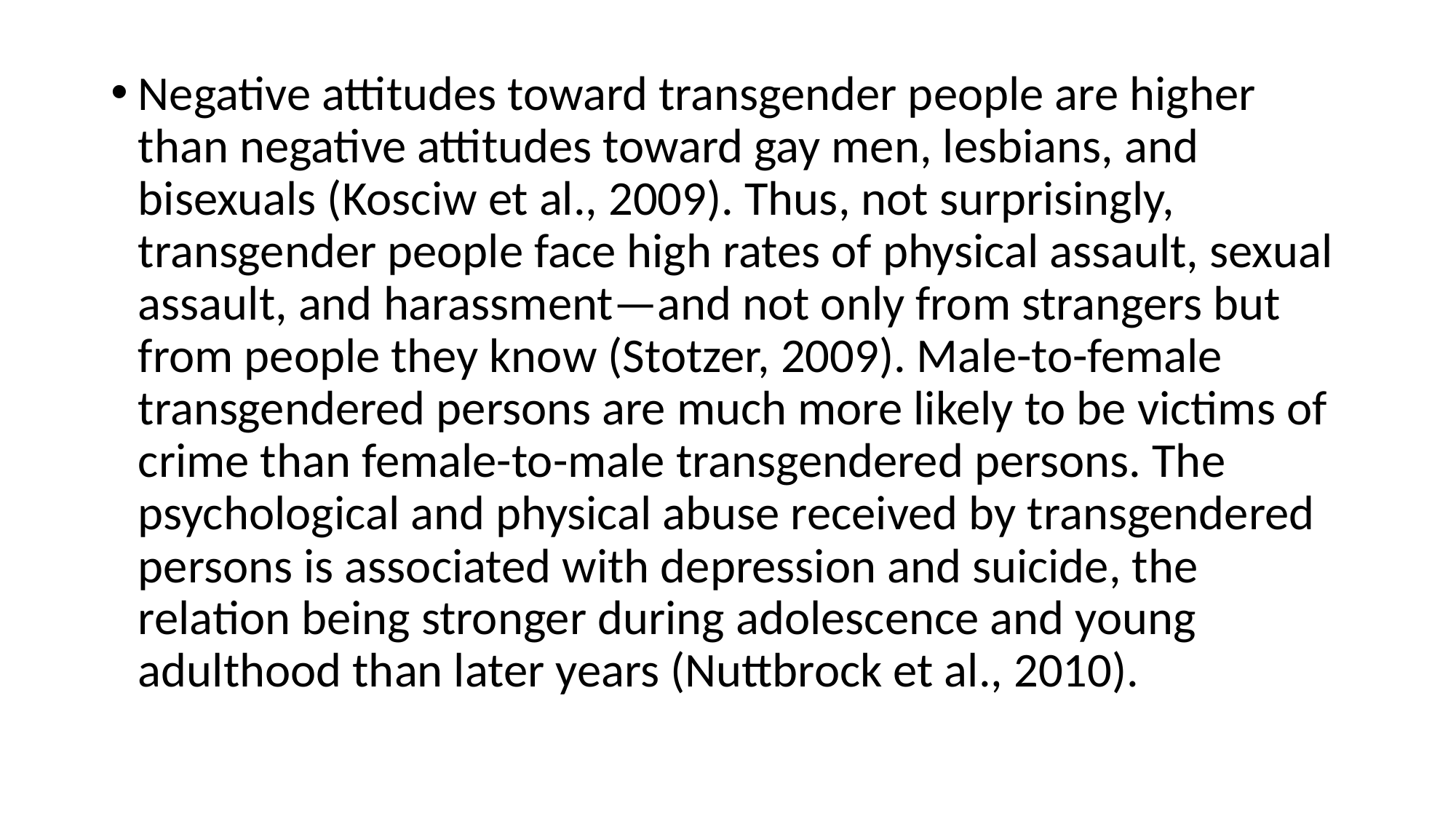

Negative attitudes toward transgender people are higher than negative attitudes toward gay men, lesbians, and bisexuals (Kosciw et al., 2009). Thus, not surprisingly, transgender people face high rates of physical assault, sexual assault, and harassment—and not only from strangers but from people they know (Stotzer, 2009). Male-to-female transgendered persons are much more likely to be victims of crime than female-to-male transgendered persons. The psychological and physical abuse received by transgendered persons is associated with depression and suicide, the relation being stronger during adolescence and young adulthood than later years (Nuttbrock et al., 2010).